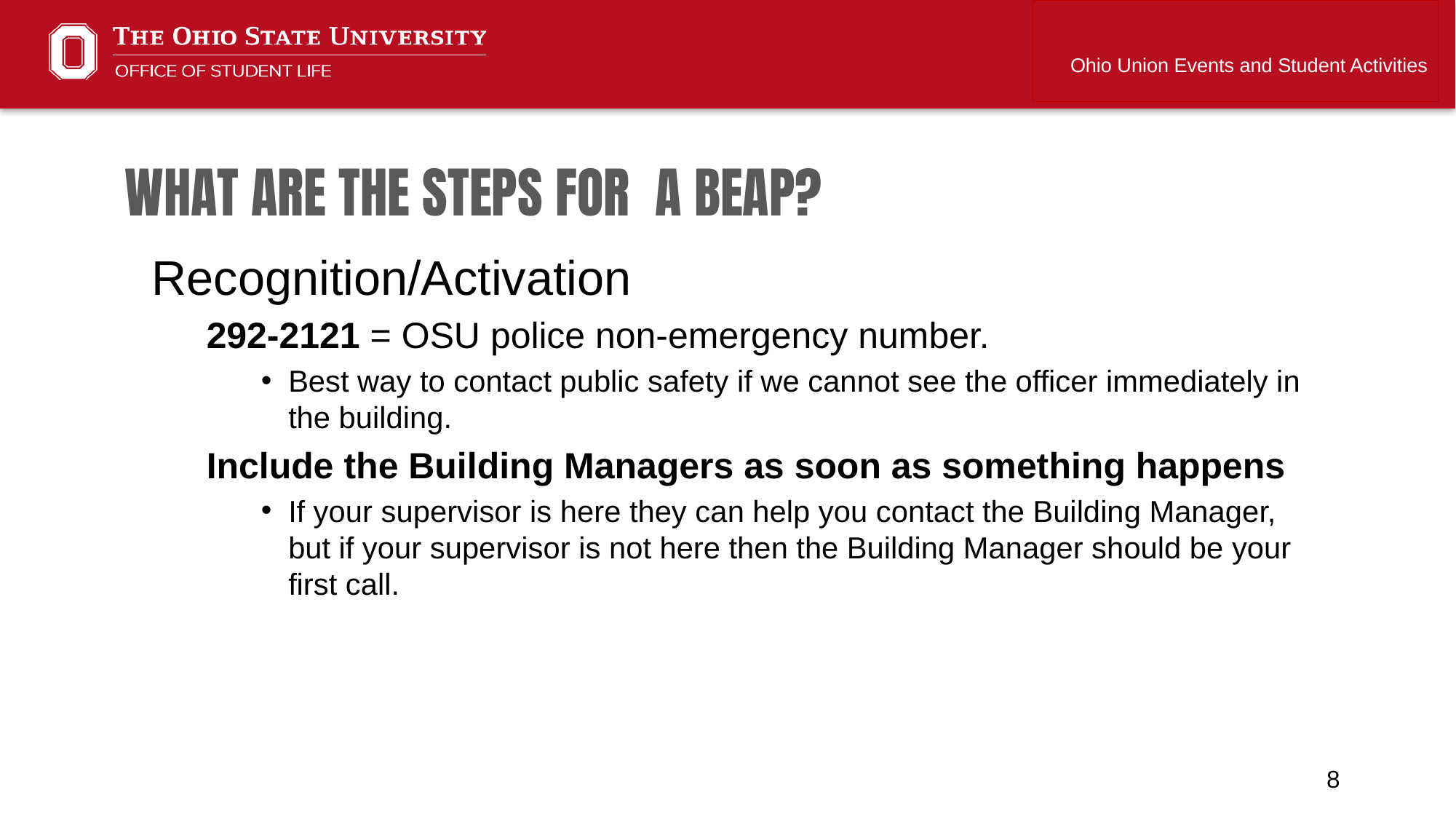

Ohio Union Events and Student Activities
WHAT ARE THE STEPS FOR  A BEAP?
Recognition/Activation
292-2121 = OSU police non-emergency number.
Best way to contact public safety if we cannot see the officer immediately in the building.
Include the Building Managers as soon as something happens
If your supervisor is here they can help you contact the Building Manager, but if your supervisor is not here then the Building Manager should be your first call.